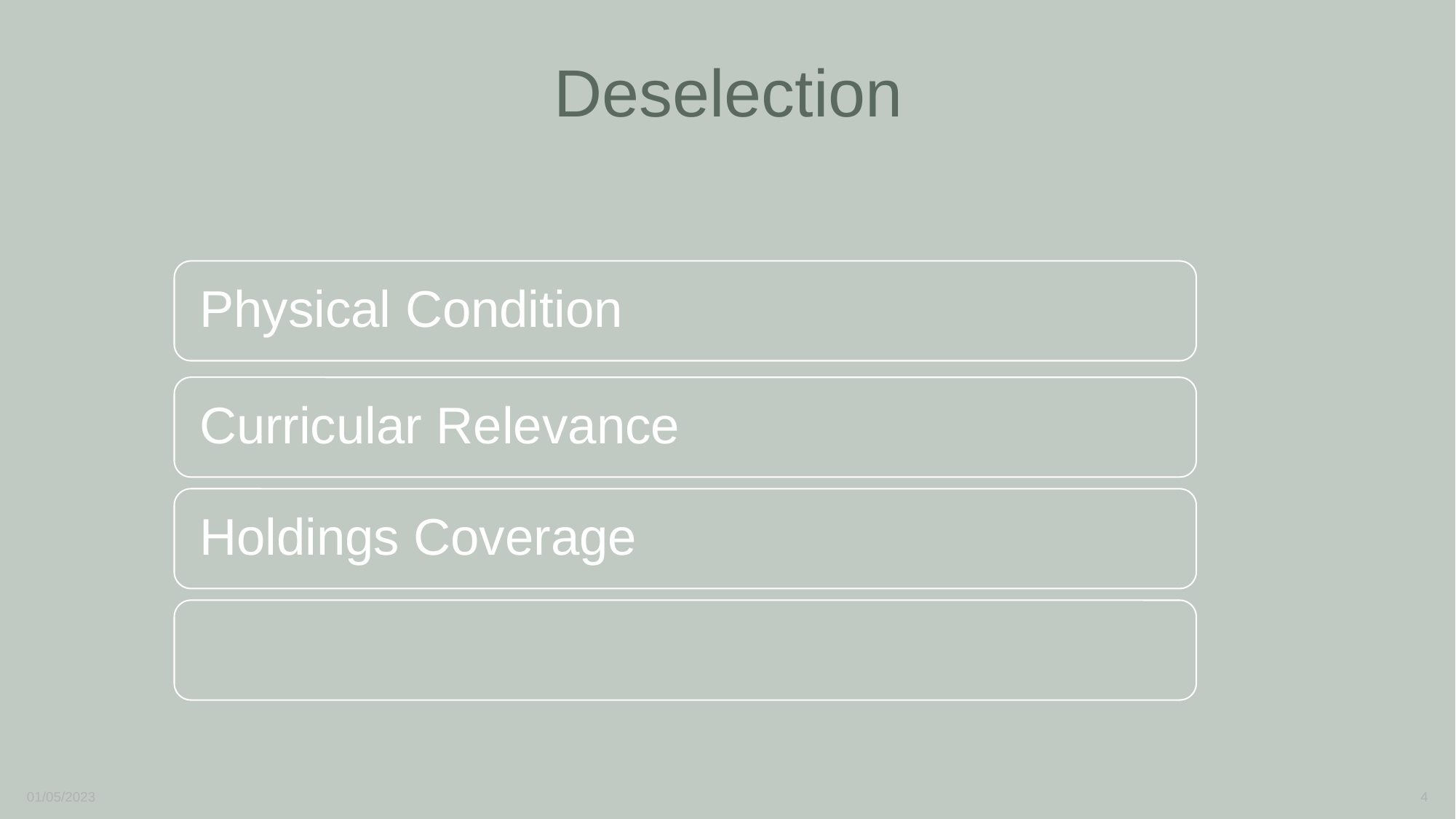

# Deselection
Physical Condition
Curricular Relevance
Holdings Coverage

01/05/2023
4